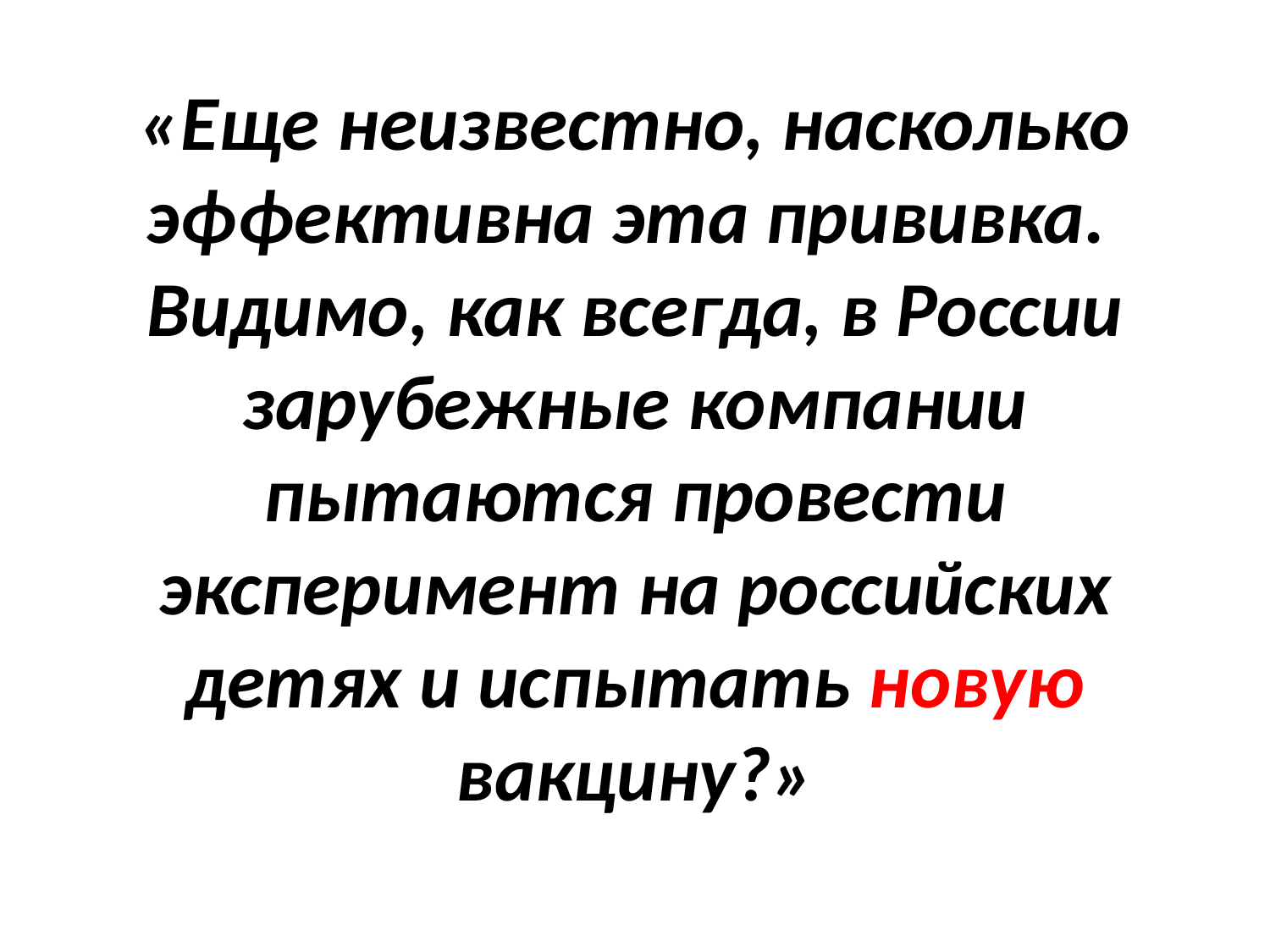

«Еще неизвестно, насколько эффективна эта прививка.  Видимо, как всегда, в России зарубежные компании пытаются провести эксперимент на российских детях и испытать новую вакцину?»